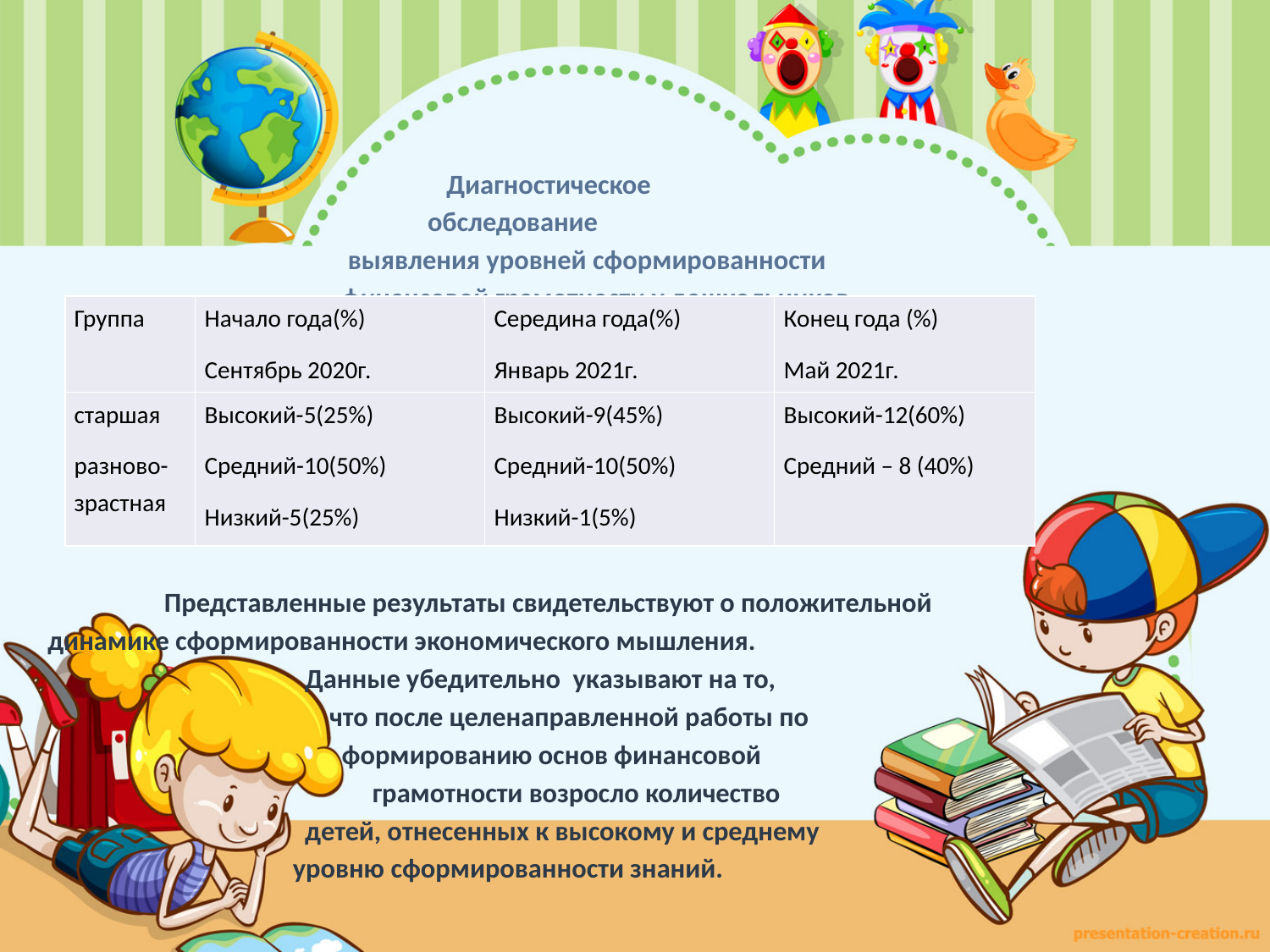

Диагностическое
                                                              обследование
                                                 выявления уровней сформированности
                                                финансовой грамотности у дошкольников
	 Представленные результаты свидетельствуют о положительной
динамике сформированности экономического мышления.
                                          Данные убедительно  указывают на то,
                                              что после целенаправленной работы по
                                                формированию основ финансовой
                                                     грамотности возросло количество
                                          детей, отнесенных к высокому и среднему
                                        уровню сформированности знаний.
| Группа | Начало года(%) Сентябрь 2020г. | Середина года(%) Январь 2021г. | Конец года (%) Май 2021г. |
| --- | --- | --- | --- |
| старшая разново-зрастная | Высокий-5(25%) Средний-10(50%) Низкий-5(25%) | Высокий-9(45%) Средний-10(50%) Низкий-1(5%) | Высокий-12(60%) Средний – 8 (40%) |